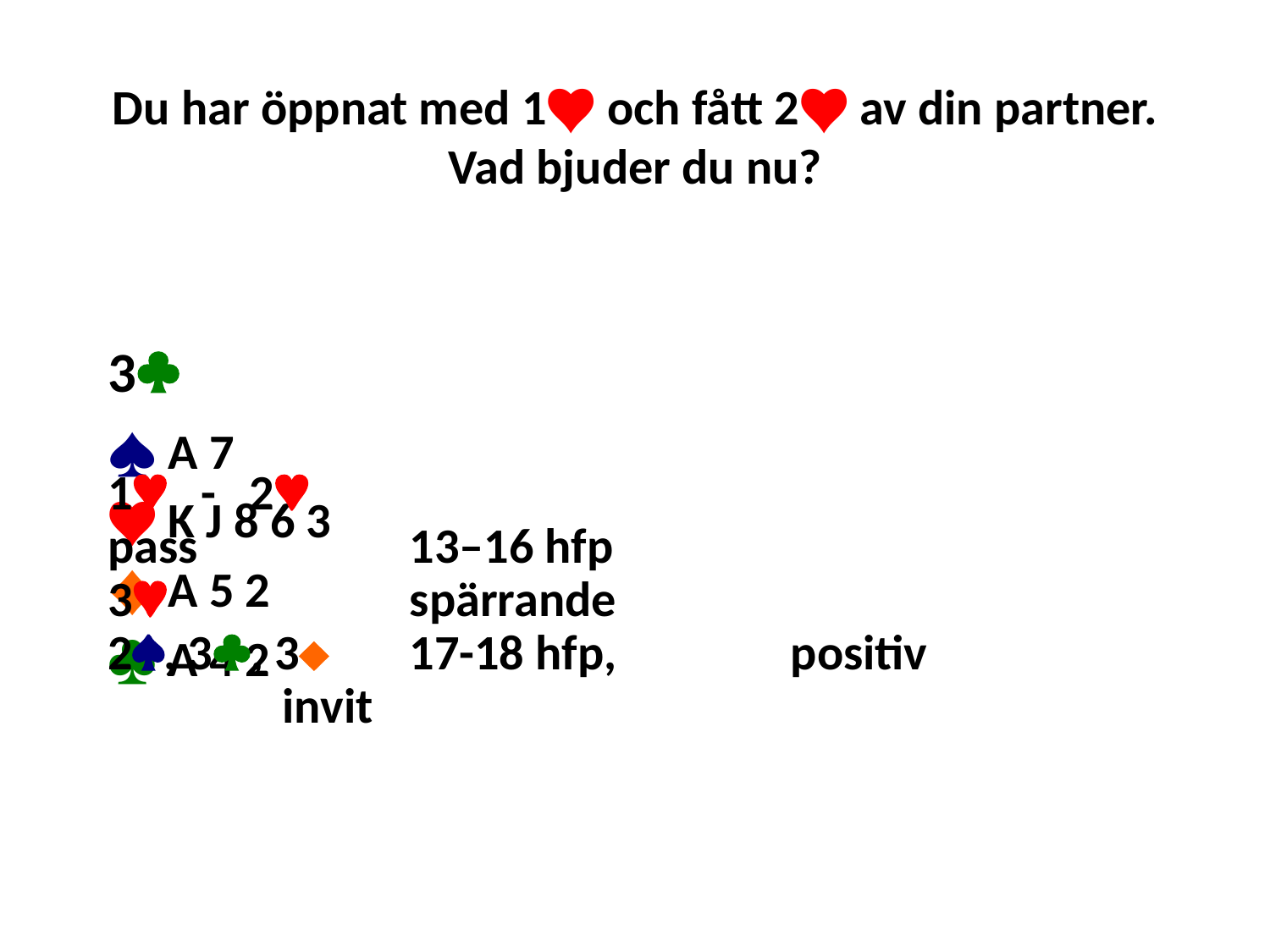

# Du har öppnat med 1♥ och fått 2♥ av din partner. Vad bjuder du nu?

♠ A 7
♥ K J 8 6 3
♦ A 5 2
♣ A 4 2

3♣

1♥   -   2♥
pass		13–16 hfp
3♥		spärrande
2♠, 3♣, 3♦	17-18 hfp, 		positiv 		invit